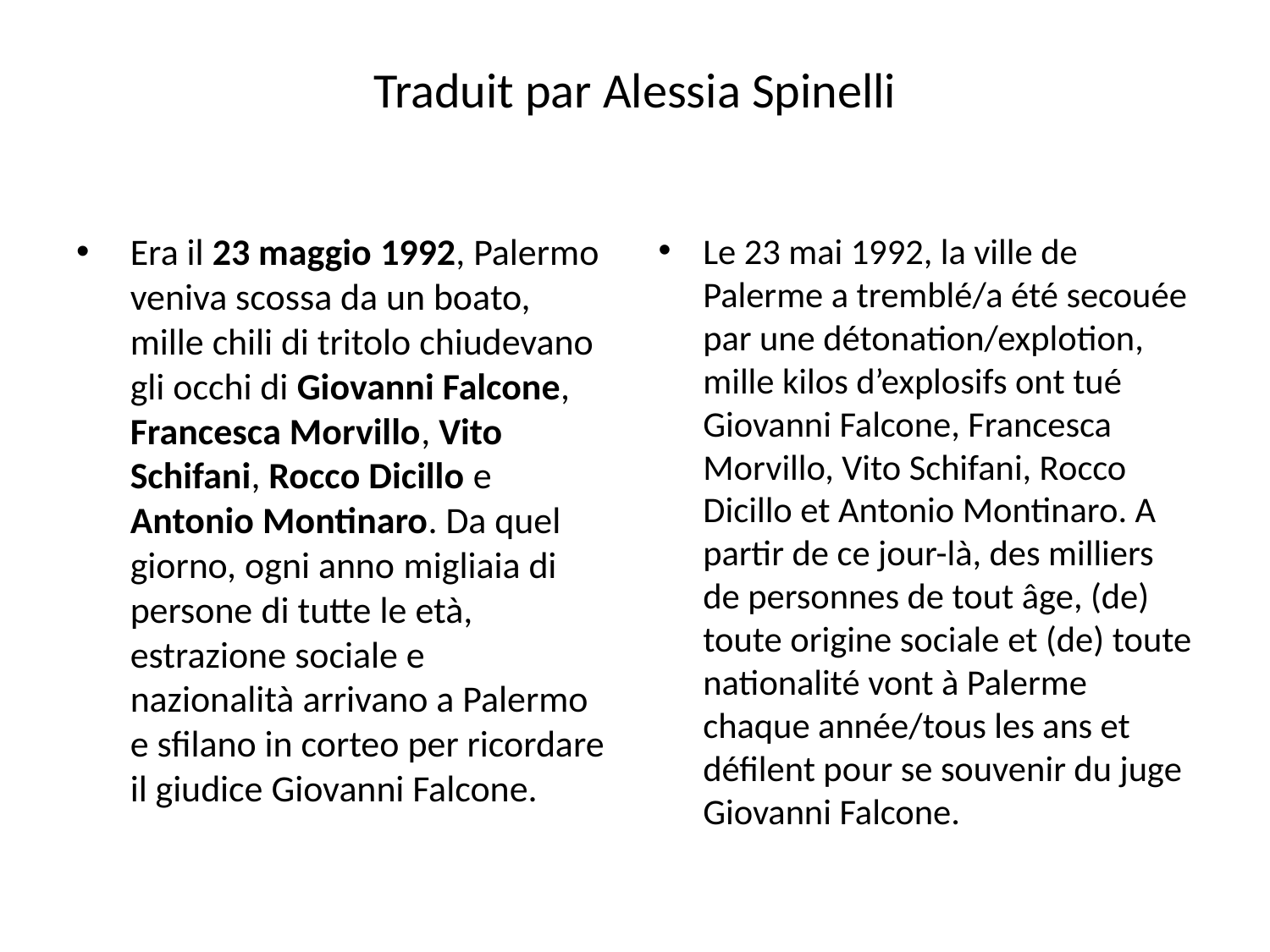

# Traduit par Alessia Spinelli
Era il 23 maggio 1992, Palermo veniva scossa da un boato, mille chili di tritolo chiudevano gli occhi di Giovanni Falcone, Francesca Morvillo, Vito Schifani, Rocco Dicillo e Antonio Montinaro. Da quel giorno, ogni anno migliaia di persone di tutte le età, estrazione sociale e nazionalità arrivano a Palermo e sfilano in corteo per ricordare il giudice Giovanni Falcone.
Le 23 mai 1992, la ville de Palerme a tremblé/a été secouée par une détonation/explotion, mille kilos d’explosifs ont tué Giovanni Falcone, Francesca Morvillo, Vito Schifani, Rocco Dicillo et Antonio Montinaro. A partir de ce jour-là, des milliers de personnes de tout âge, (de) toute origine sociale et (de) toute nationalité vont à Palerme chaque année/tous les ans et défilent pour se souvenir du juge Giovanni Falcone.